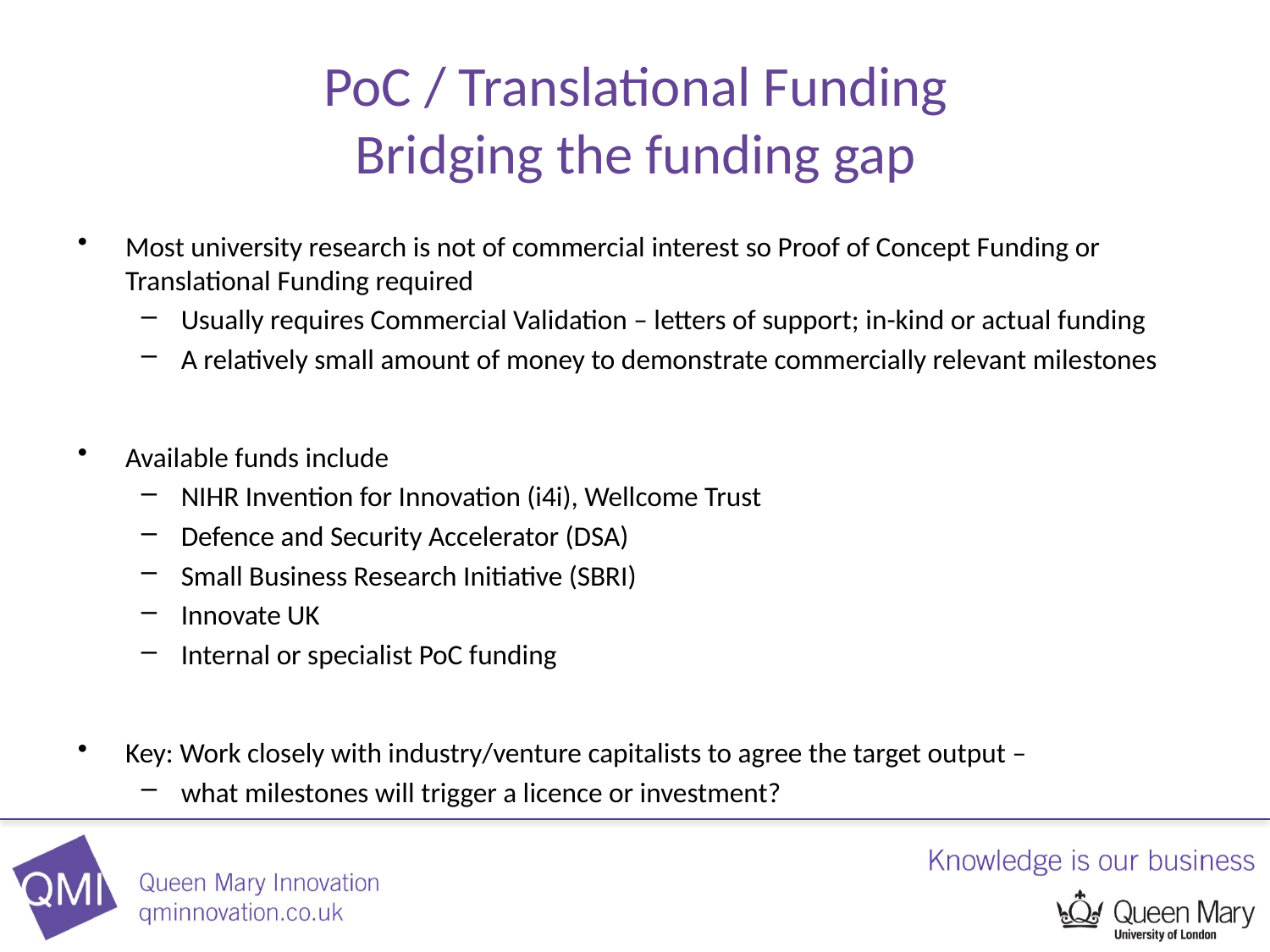

# PoC / Translational Funding Bridging the funding gap
Most university research is not of commercial interest so Proof of Concept Funding or Translational Funding required
Usually requires Commercial Validation – letters of support; in-kind or actual funding
A relatively small amount of money to demonstrate commercially relevant milestones

Available funds include
NIHR Invention for Innovation (i4i), Wellcome Trust
Defence and Security Accelerator (DSA)
Small Business Research Initiative (SBRI)
Innovate UK
Internal or specialist PoC funding

Key: Work closely with industry/venture capitalists to agree the target output –
what milestones will trigger a licence or investment?